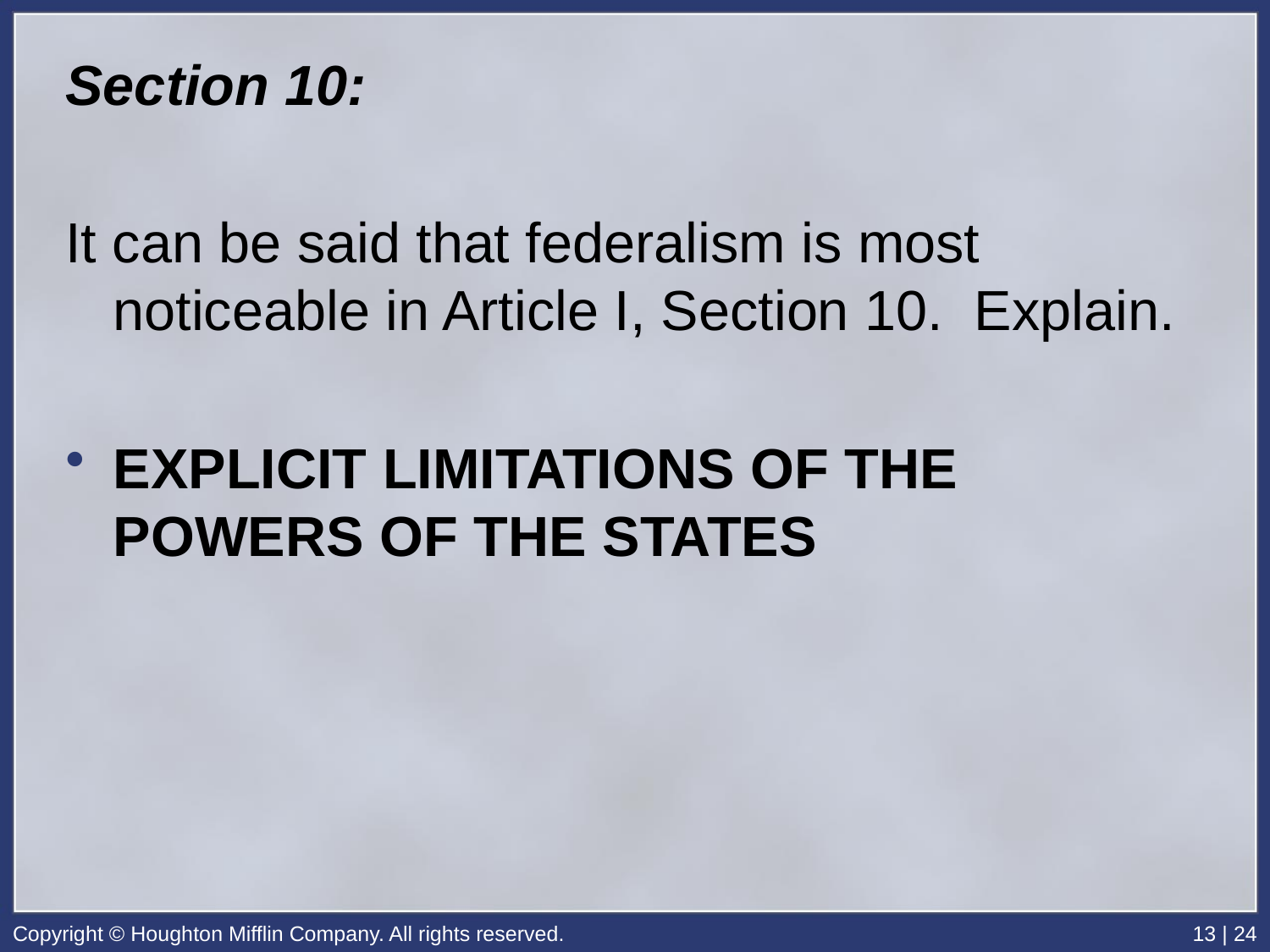

Section 10:

It can be said that federalism is most noticeable in Article I, Section 10.  Explain.

EXPLICIT LIMITATIONS OF THE POWERS OF THE STATES
Copyright © Houghton Mifflin Company. All rights reserved.
13 | 24